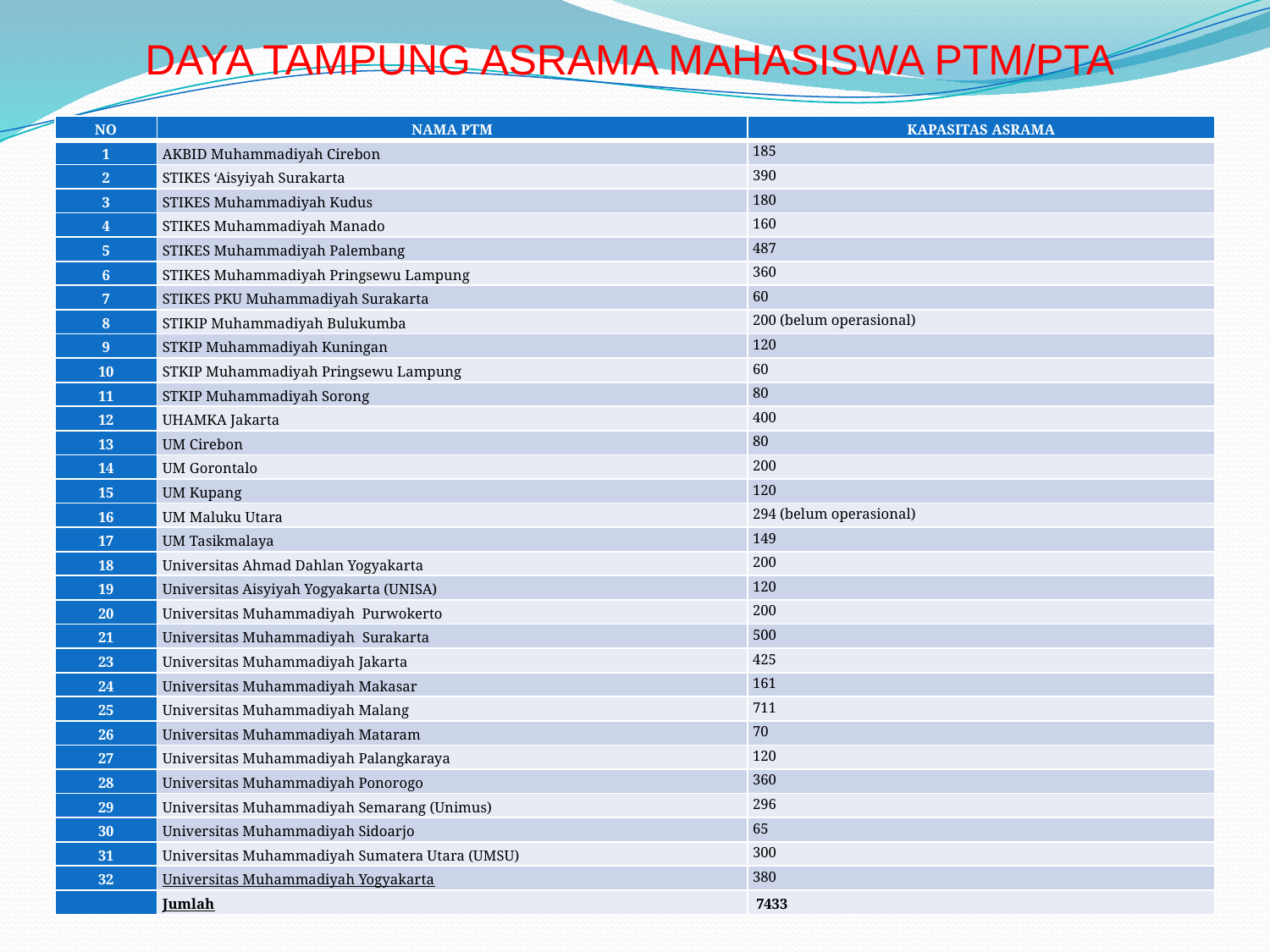

DAYA TAMPUNG ASRAMA MAHASISWA PTM/PTA
| NO | NAMA PTM | KAPASITAS ASRAMA |
| --- | --- | --- |
| 1 | AKBID Muhammadiyah Cirebon | 185 |
| 2 | STIKES ‘Aisyiyah Surakarta | 390 |
| 3 | STIKES Muhammadiyah Kudus | 180 |
| 4 | STIKES Muhammadiyah Manado | 160 |
| 5 | STIKES Muhammadiyah Palembang | 487 |
| 6 | STIKES Muhammadiyah Pringsewu Lampung | 360 |
| 7 | STIKES PKU Muhammadiyah Surakarta | 60 |
| 8 | STIKIP Muhammadiyah Bulukumba | 200 (belum operasional) |
| 9 | STKIP Muhammadiyah Kuningan | 120 |
| 10 | STKIP Muhammadiyah Pringsewu Lampung | 60 |
| 11 | STKIP Muhammadiyah Sorong | 80 |
| 12 | UHAMKA Jakarta | 400 |
| 13 | UM Cirebon | 80 |
| 14 | UM Gorontalo | 200 |
| 15 | UM Kupang | 120 |
| 16 | UM Maluku Utara | 294 (belum operasional) |
| 17 | UM Tasikmalaya | 149 |
| 18 | Universitas Ahmad Dahlan Yogyakarta | 200 |
| 19 | Universitas Aisyiyah Yogyakarta (UNISA) | 120 |
| 20 | Universitas Muhammadiyah Purwokerto | 200 |
| 21 | Universitas Muhammadiyah Surakarta | 500 |
| 23 | Universitas Muhammadiyah Jakarta | 425 |
| 24 | Universitas Muhammadiyah Makasar | 161 |
| 25 | Universitas Muhammadiyah Malang | 711 |
| 26 | Universitas Muhammadiyah Mataram | 70 |
| 27 | Universitas Muhammadiyah Palangkaraya | 120 |
| 28 | Universitas Muhammadiyah Ponorogo | 360 |
| 29 | Universitas Muhammadiyah Semarang (Unimus) | 296 |
| 30 | Universitas Muhammadiyah Sidoarjo | 65 |
| 31 | Universitas Muhammadiyah Sumatera Utara (UMSU) | 300 |
| 32 | Universitas Muhammadiyah Yogyakarta | 380 |
|  | Jumlah | 7433 |